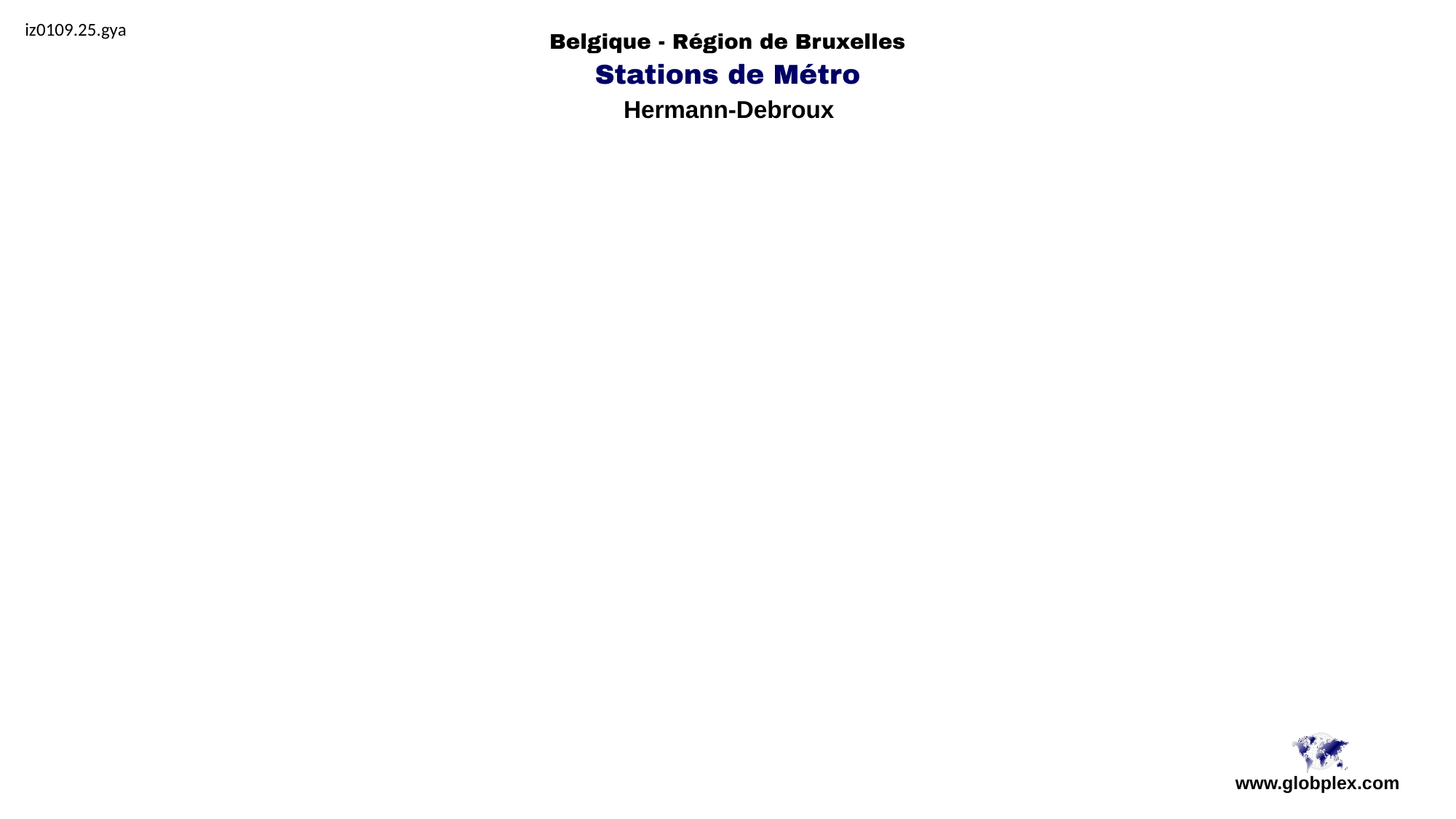

iz0109.25.gya
Belgique - Région de Bruxelles
Stations de Métro
Hermann-Debroux

www.globplex.com